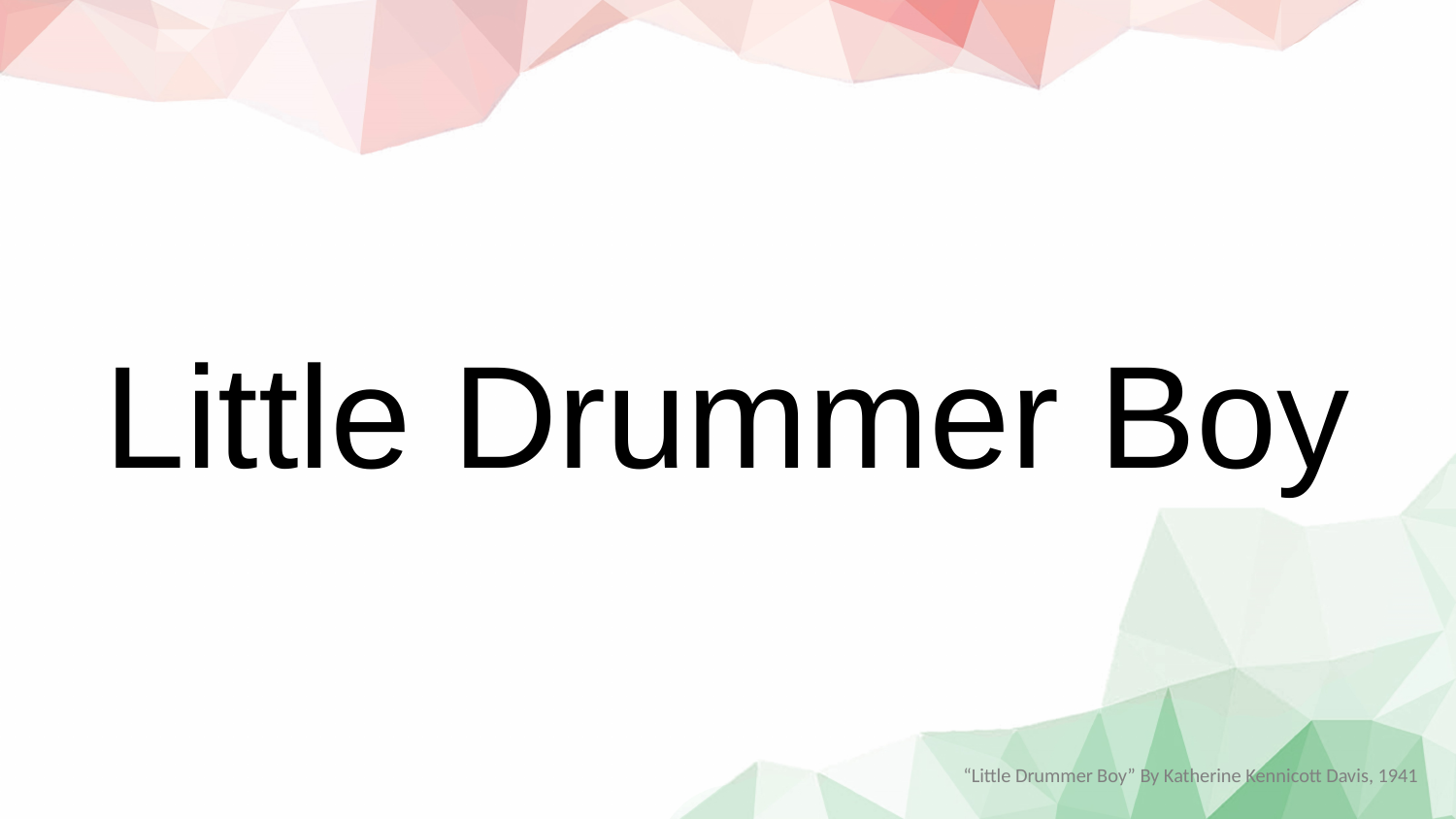

Little Drummer Boy
“Little Drummer Boy” By Katherine Kennicott Davis, 1941